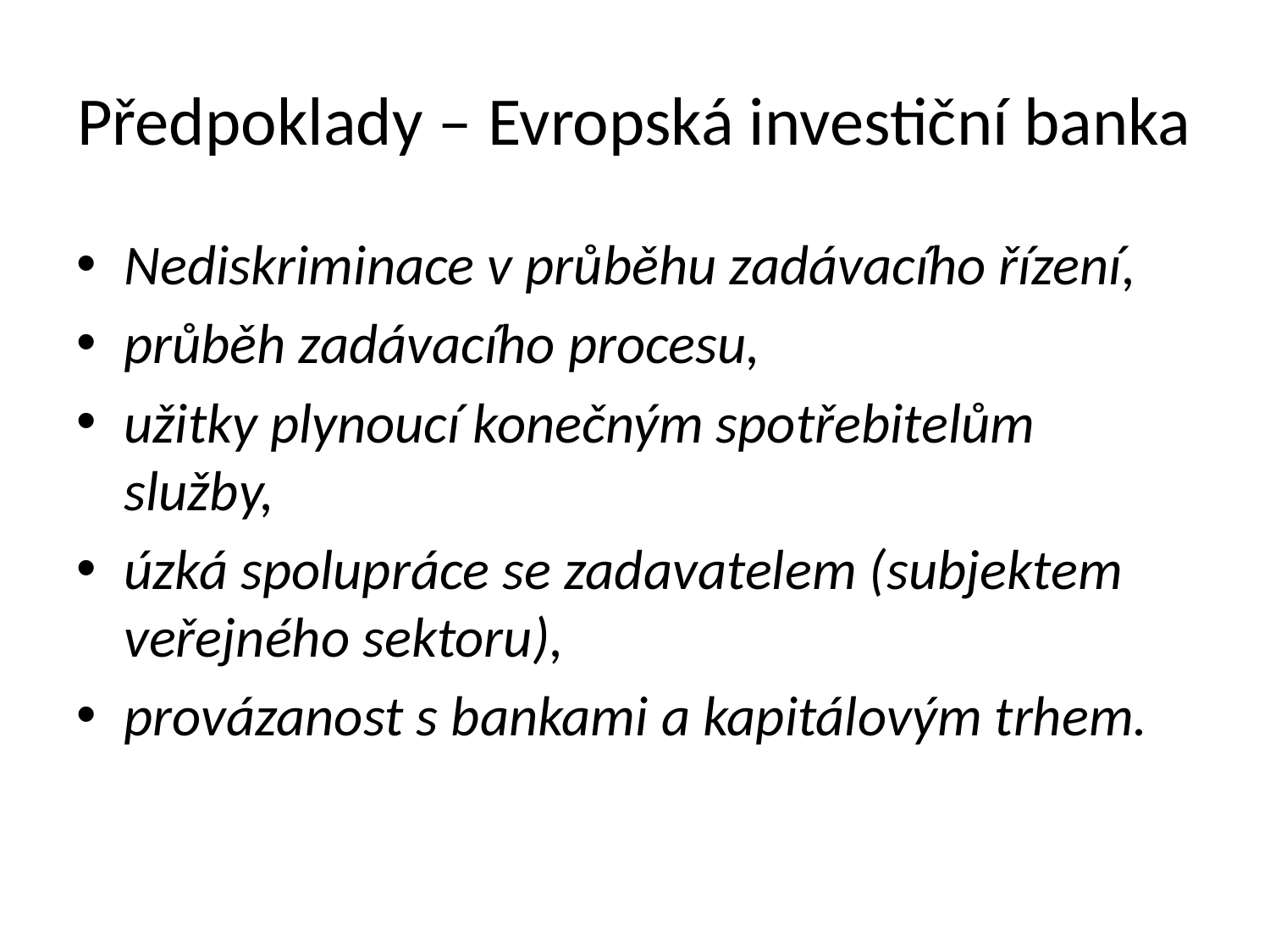

# Předpoklady – Evropská investiční banka
Nediskriminace v průběhu zadávacího řízení,
průběh zadávacího procesu,
užitky plynoucí konečným spotřebitelům služby,
úzká spolupráce se zadavatelem (subjektem veřejného sektoru),
provázanost s bankami a kapitálovým trhem.